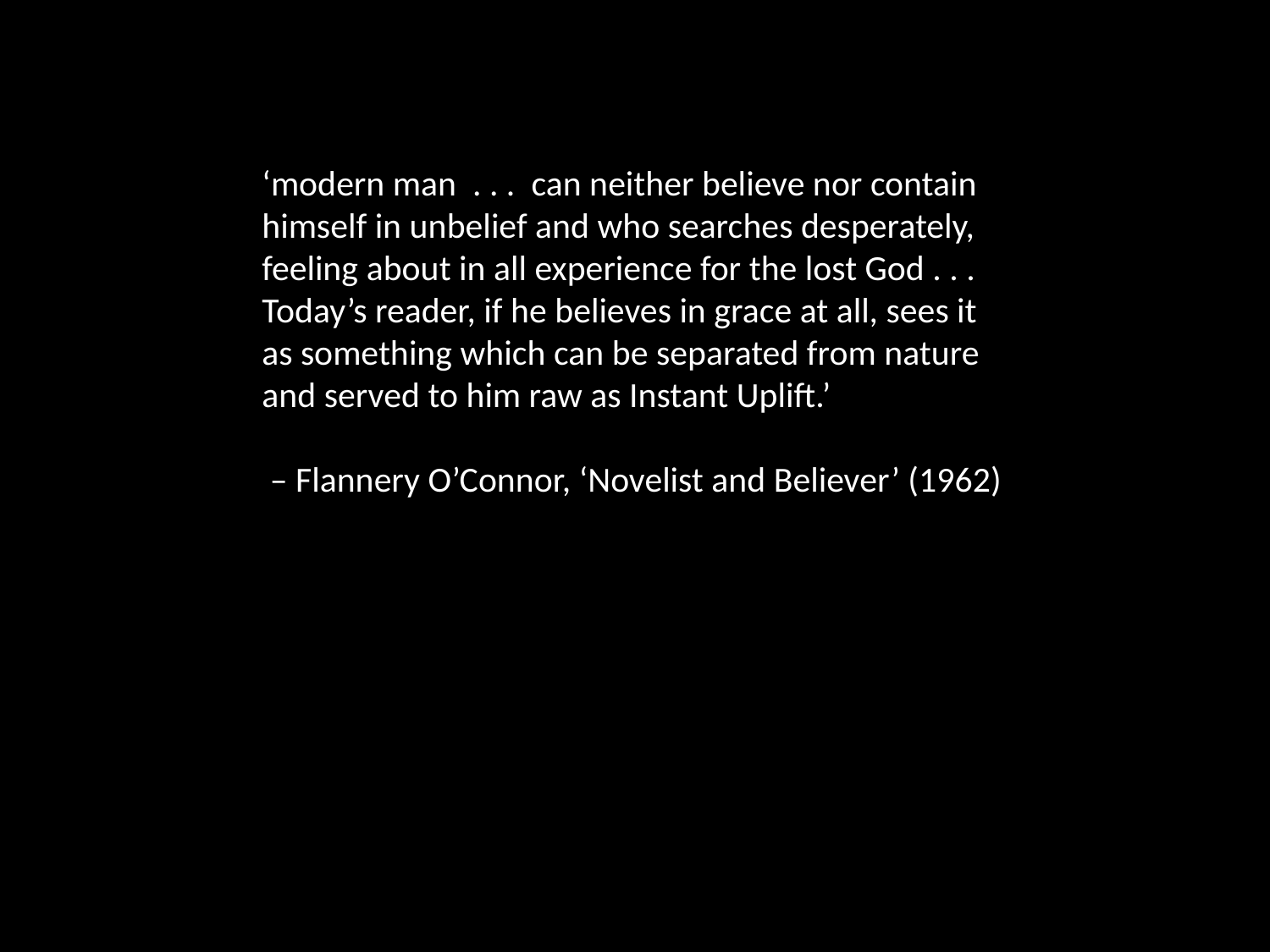

‘modern man  . . .  can neither believe nor contain himself in unbelief and who searches desperately, feeling about in all experience for the lost God . . . Today’s reader, if he believes in grace at all, sees it as something which can be separated from nature and served to him raw as Instant Uplift.’

 – Flannery O’Connor, ‘Novelist and Believer’ (1962)